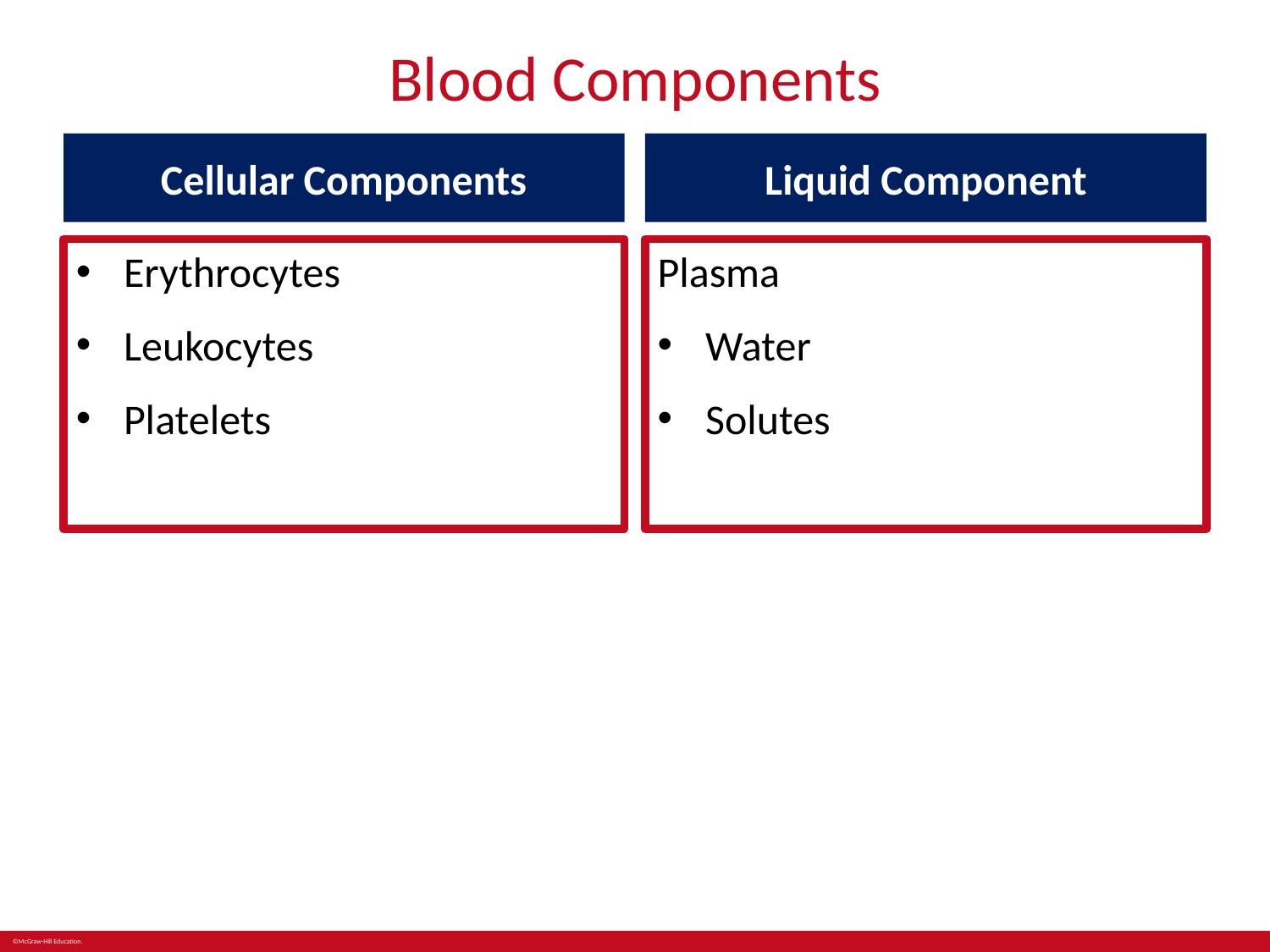

# Blood Components
Cellular Components
Liquid Component
Erythrocytes
Leukocytes
Platelets
Plasma
Water
Solutes